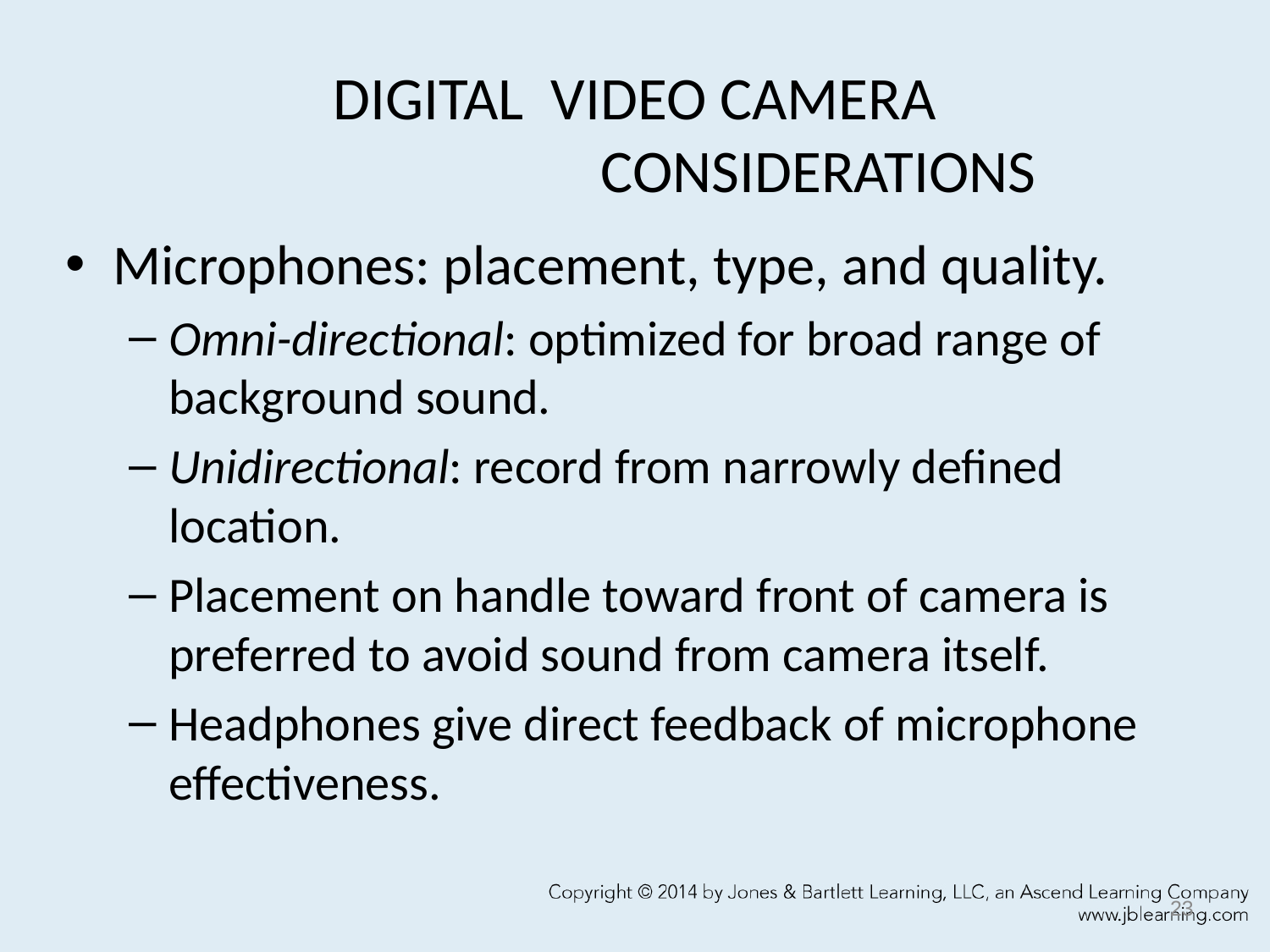

# DIGITAL  VIDEO CAMERA CONSIDERATIONS
Microphones: placement, type, and quality.
Omni-directional: optimized for broad range of background sound.
Unidirectional: record from narrowly defined location.
Placement on handle toward front of camera is preferred to avoid sound from camera itself.
Headphones give direct feedback of microphone effectiveness.
23